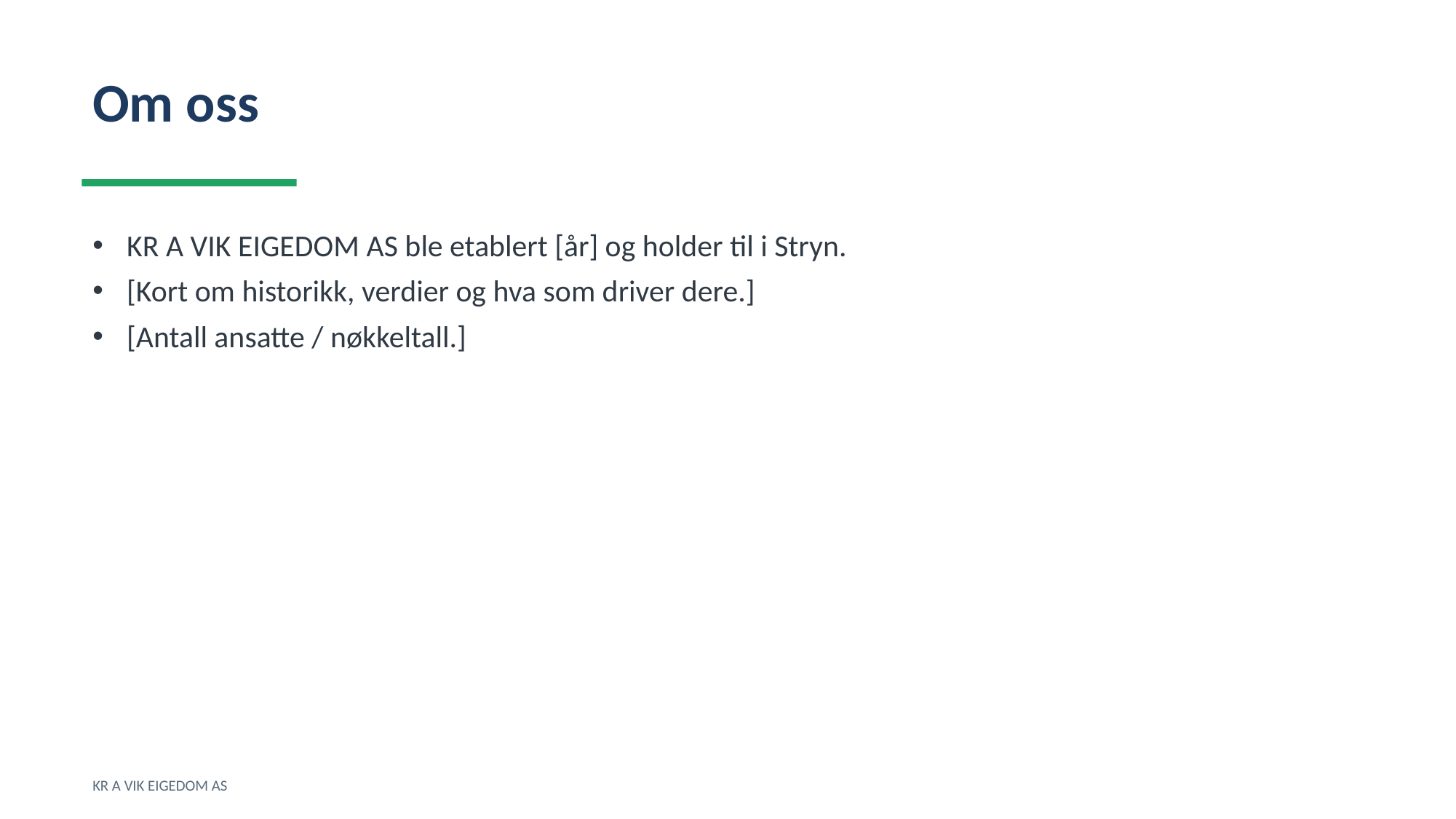

Om oss

KR A VIK EIGEDOM AS ble etablert [år] og holder til i Stryn.
[Kort om historikk, verdier og hva som driver dere.]
[Antall ansatte / nøkkeltall.]
KR A VIK EIGEDOM AS